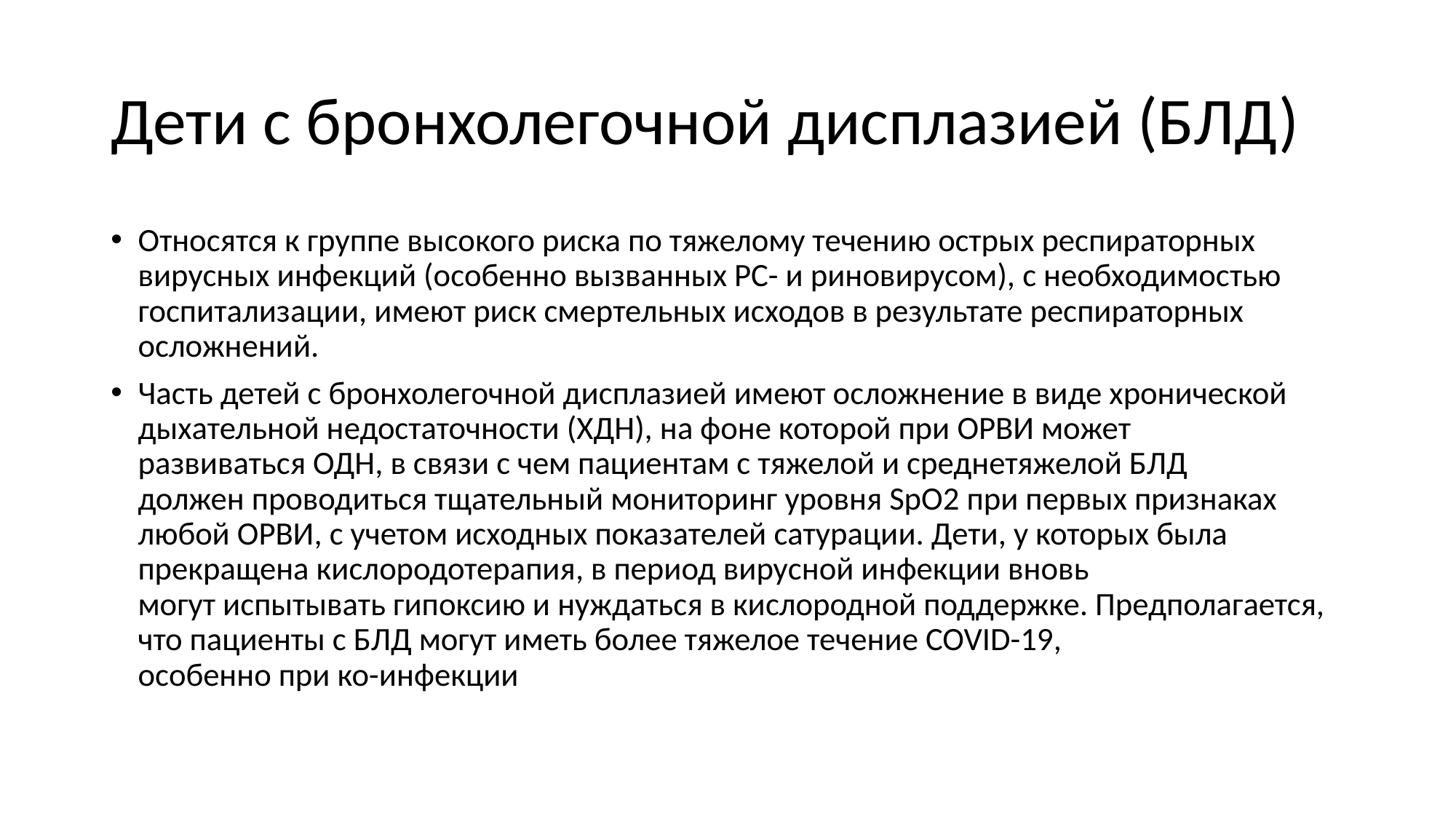

# Дети с бронхолегочной дисплазией (БЛД)
Относятся к группе высокого риска по тяжелому течению острых респираторных вирусных инфекций (особенно вызванных РС- и риновирусом), с необходимостью госпитализации, имеют риск смертельных исходов в результате респираторных осложнений.
Часть детей с бронхолегочной дисплазией имеют осложнение в виде хронической дыхательной недостаточности (ХДН), на фоне которой при ОРВИ может
развиваться ОДН, в связи с чем пациентам с тяжелой и среднетяжелой БЛД
должен проводиться тщательный мониторинг уровня SpO2 при первых признаках любой ОРВИ, с учетом исходных показателей сатурации. Дети, у которых была прекращена кислородотерапия, в период вирусной инфекции вновь
могут испытывать гипоксию и нуждаться в кислородной поддержке. Предполагается, что пациенты с БЛД могут иметь более тяжелое течение COVID-19,
особенно при ко-инфекции